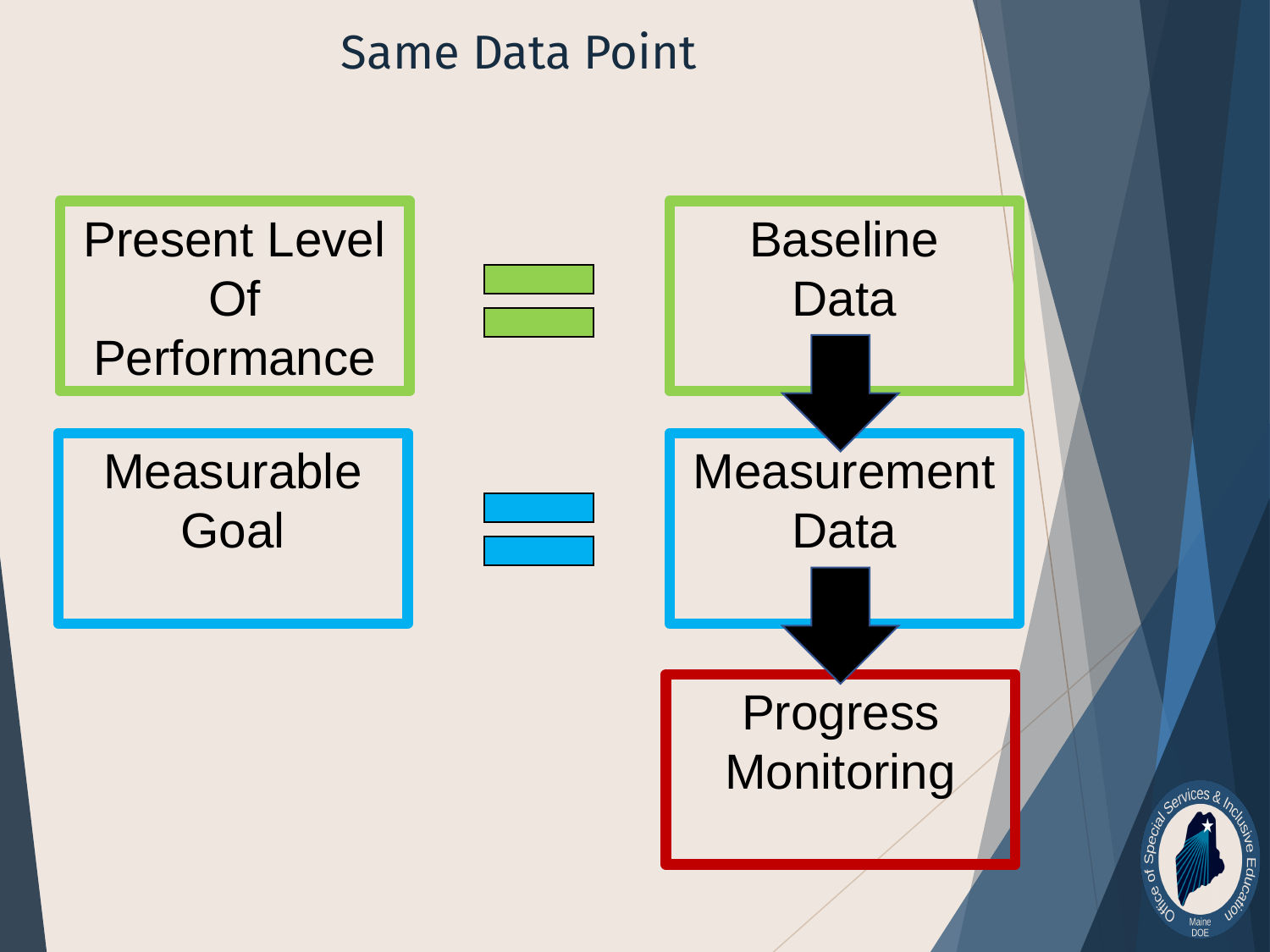

# Same Data Point
Baseline
Data

Present Level
Of
Performance

Measurable
Goal

Measurement
Data

Progress Monitoring